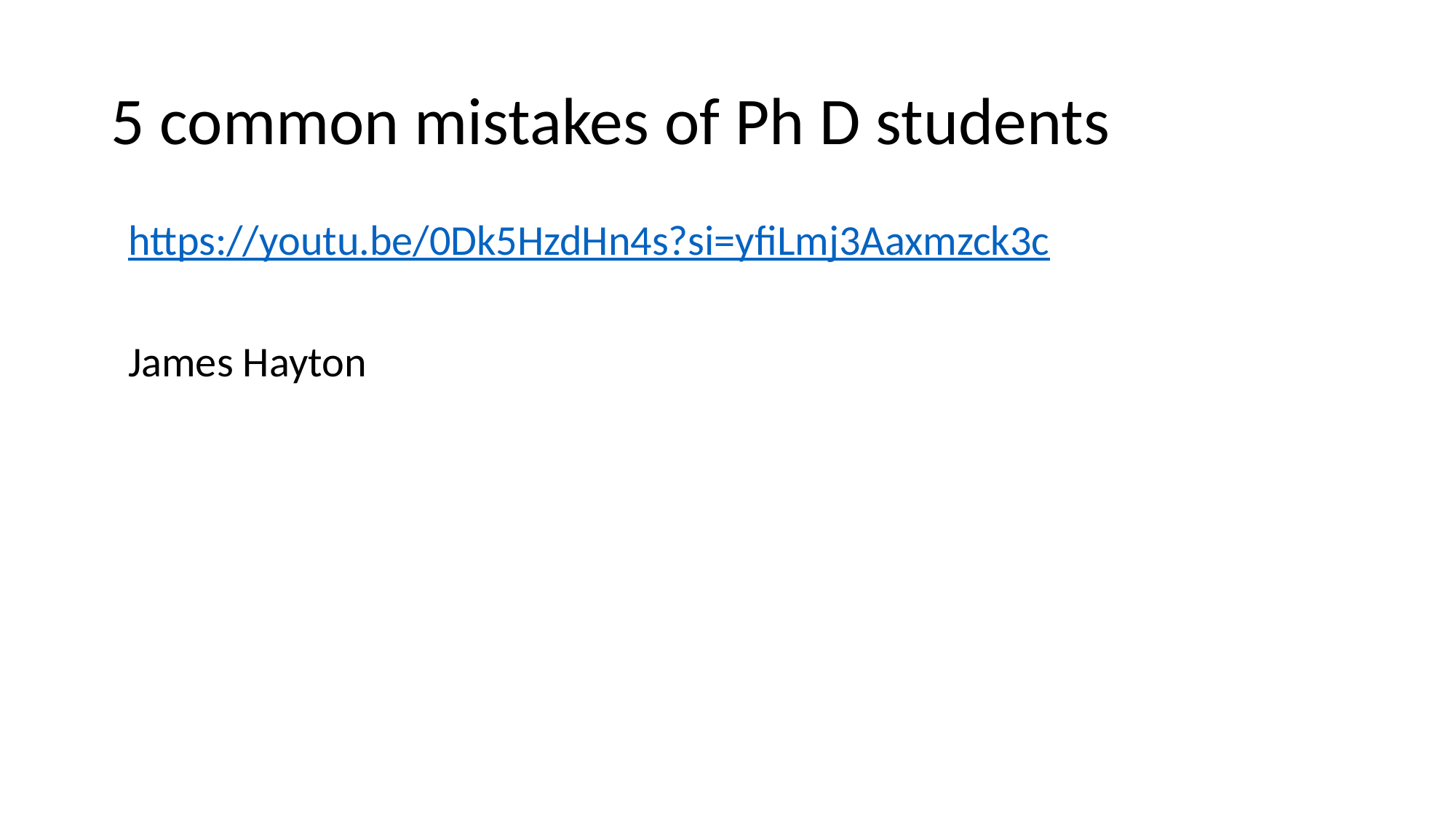

# 5 common mistakes of Ph D students
https://youtu.be/0Dk5HzdHn4s?si=yfiLmj3Aaxmzck3c

James Hayton